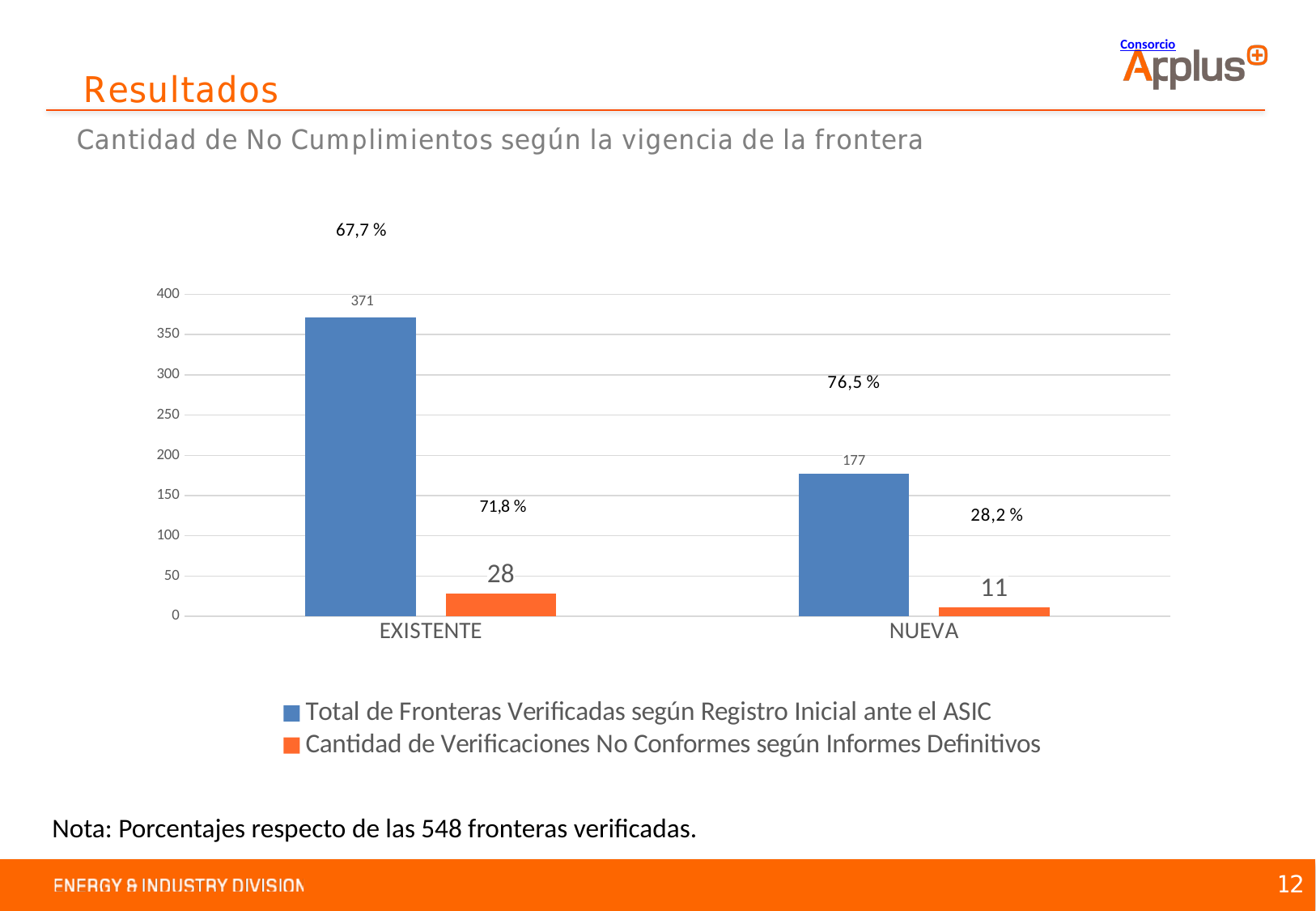

Consorcio
# Resultados
Cantidad de No Cumplimientos según la vigencia de la frontera
67,7 %

### Chart

| Category | Total de Fronteras Verificadas según Registro Inicial ante el ASIC | Cantidad de Verificaciones No Conformes según Informes Definitivos |
|---|---|---|
| EXISTENTE | 371.0 | 28.0 |
| NUEVA | 177.0 | 11.0 |
Nota: Porcentajes respecto de las 548 fronteras verificadas.
12